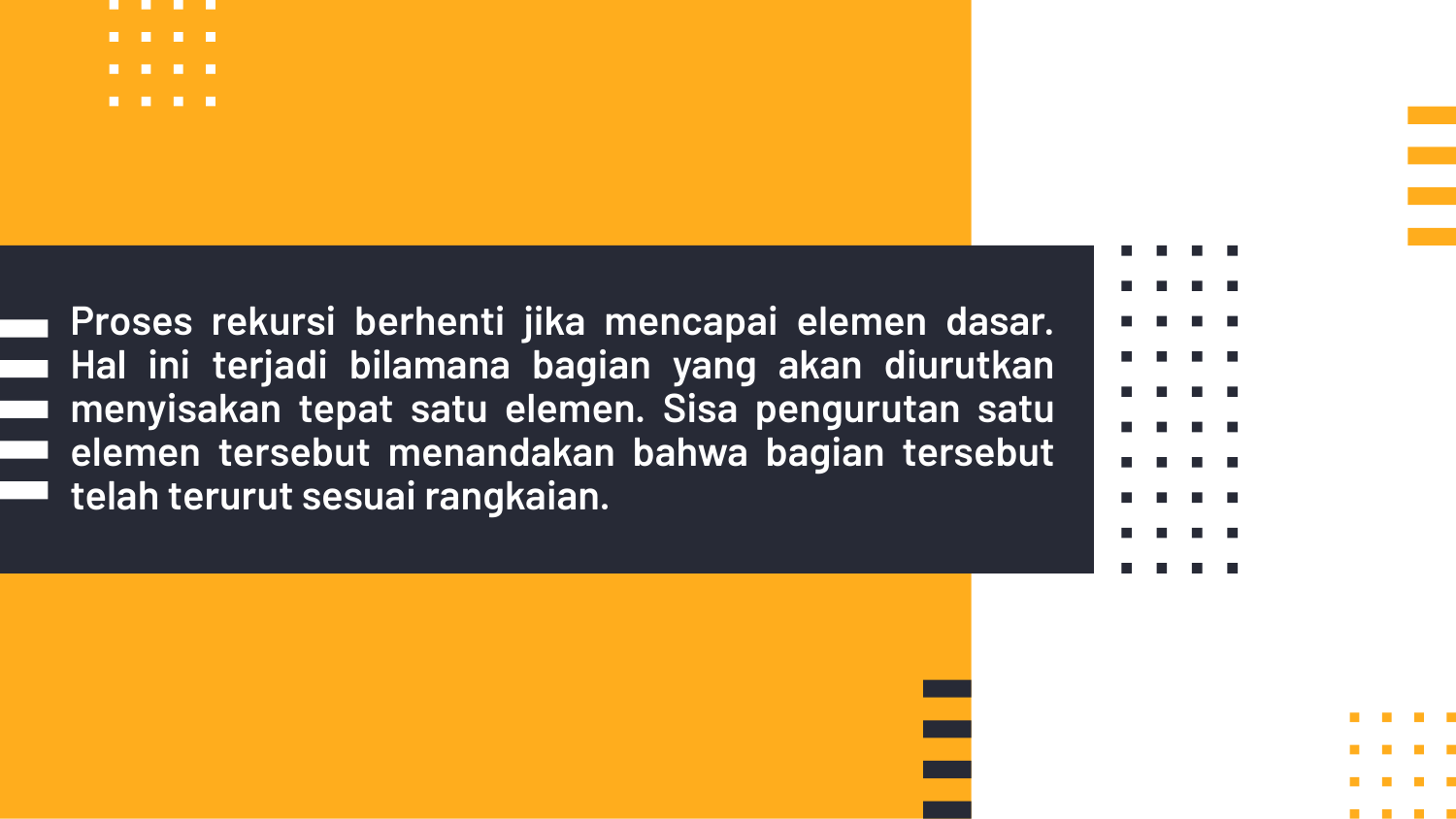

# Proses rekursi berhenti jika mencapai elemen dasar. Hal ini terjadi bilamana bagian yang akan diurutkan menyisakan tepat satu elemen. Sisa pengurutan satu elemen tersebut menandakan bahwa bagian tersebut telah terurut sesuai rangkaian.